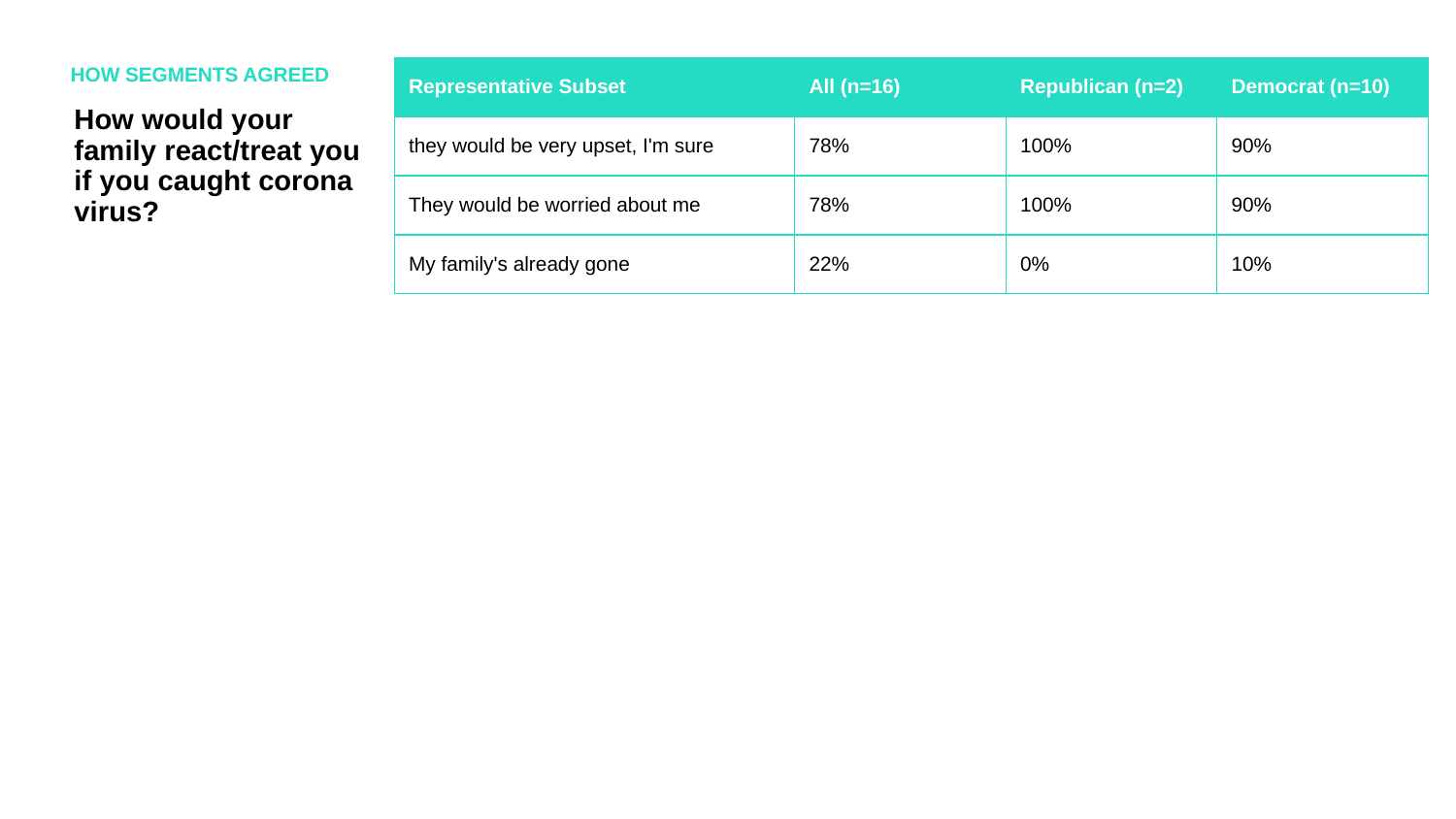

HOW SEGMENTS AGREED
| Representative Subset | All (n=16) | Republican (n=2) | Democrat (n=10) |
| --- | --- | --- | --- |
| they would be very upset, I'm sure | 78% | 100% | 90% |
| They would be worried about me | 78% | 100% | 90% |
| My family's already gone | 22% | 0% | 10% |
How would your family react/treat you if you caught corona virus?